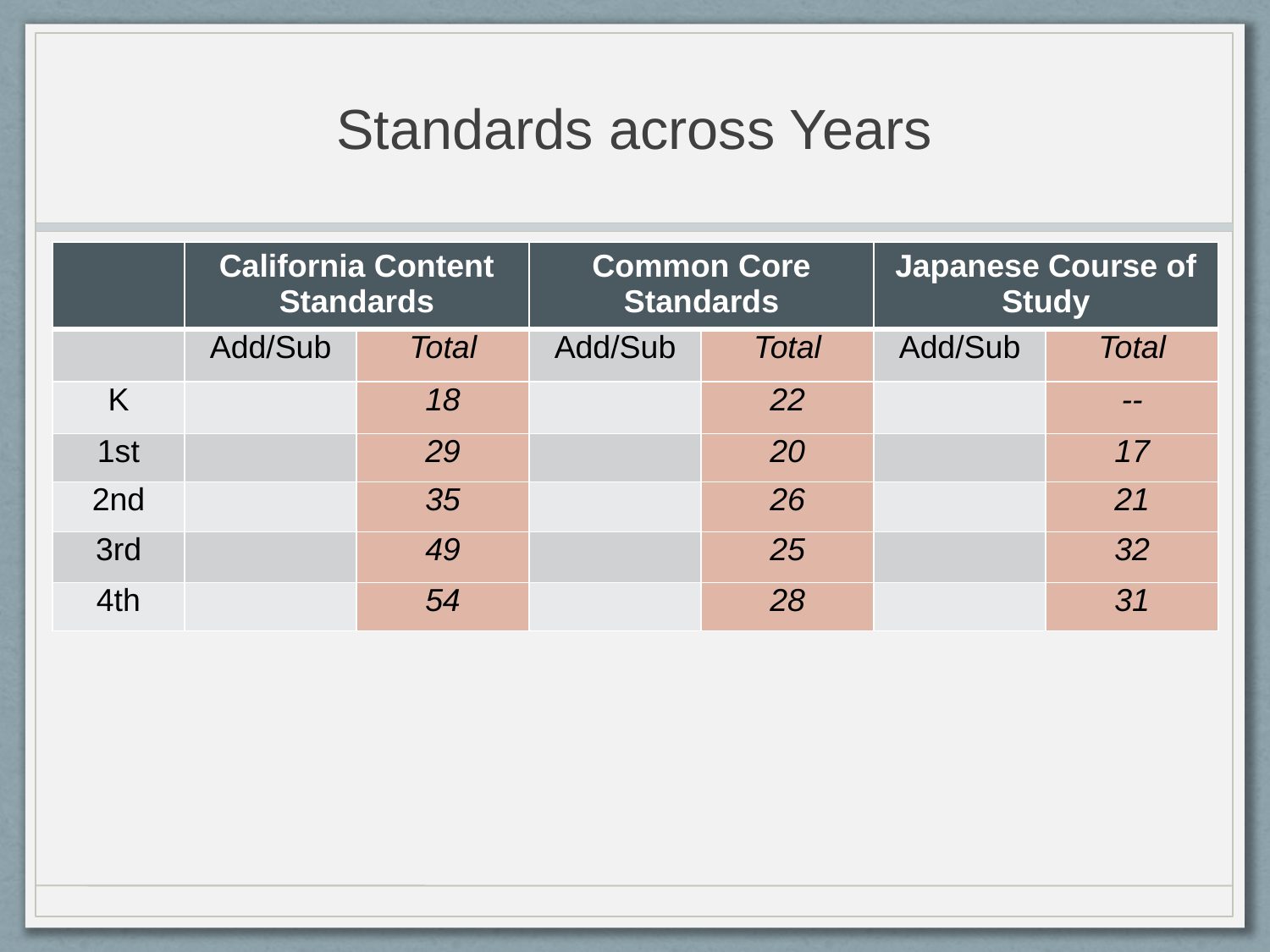

# Standards across Years
|  | California Content Standards |  | Common Core Standards |  | Japanese Course of Study |  |
| --- | --- | --- | --- | --- | --- | --- |
|  | Add/Sub | Total | Add/Sub | Total | Add/Sub | Total |
| K |  | 18 |  | 22 |  | -- |
| 1st |  | 29 |  | 20 |  | 17 |
| 2nd |  | 35 |  | 26 |  | 21 |
| 3rd |  | 49 |  | 25 |  | 32 |
| 4th |  | 54 |  | 28 |  | 31 |